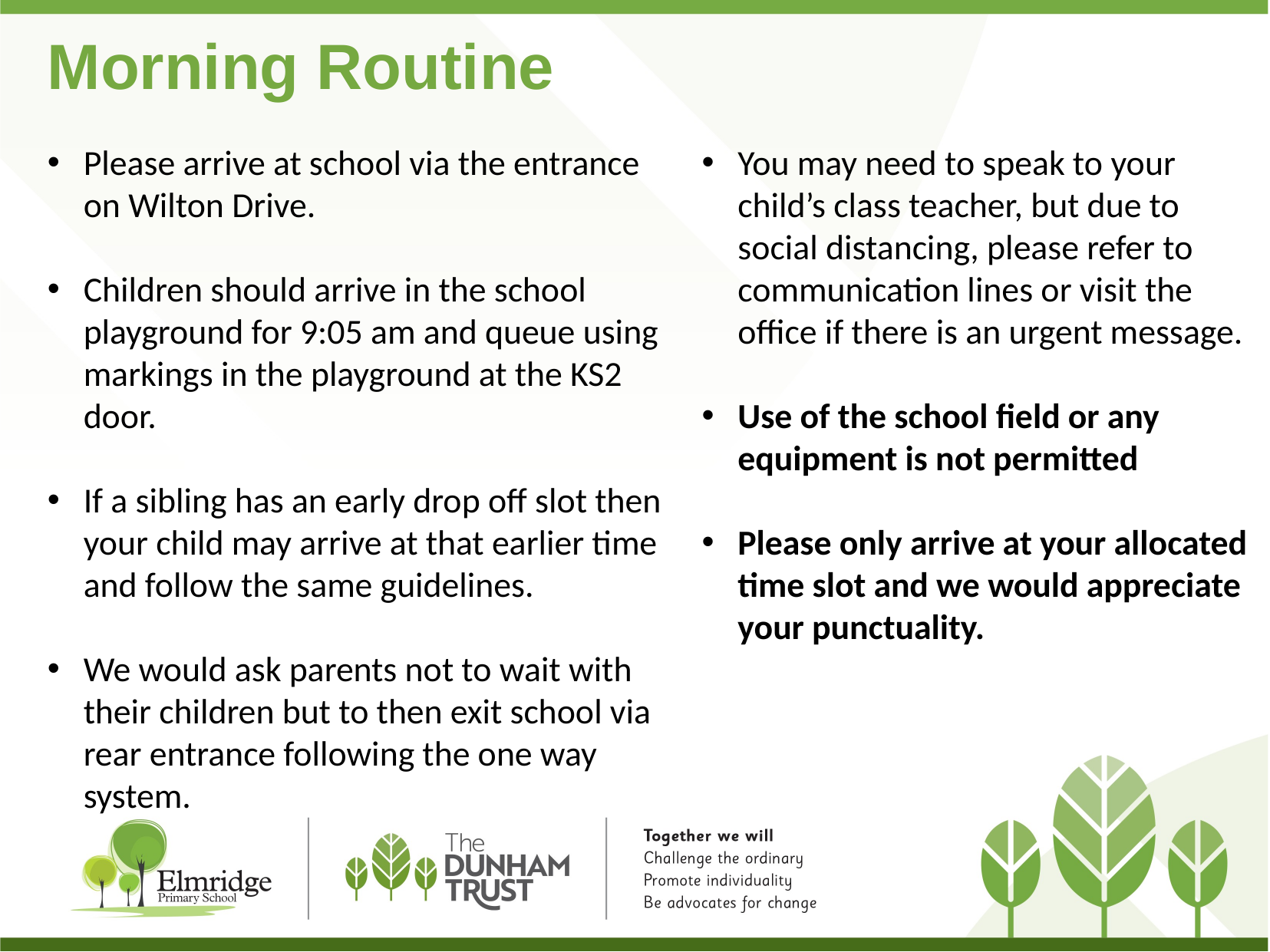

# Morning Routine
Please arrive at school via the entrance on Wilton Drive.

Children should arrive in the school playground for 9:05 am and queue using markings in the playground at the KS2 door.

If a sibling has an early drop off slot then your child may arrive at that earlier time and follow the same guidelines.

We would ask parents not to wait with their children but to then exit school via rear entrance following the one way system.

You may need to speak to your child’s class teacher, but due to social distancing, please refer to communication lines or visit the office if there is an urgent message.

Use of the school field or any equipment is not permitted

Please only arrive at your allocated time slot and we would appreciate your punctuality.